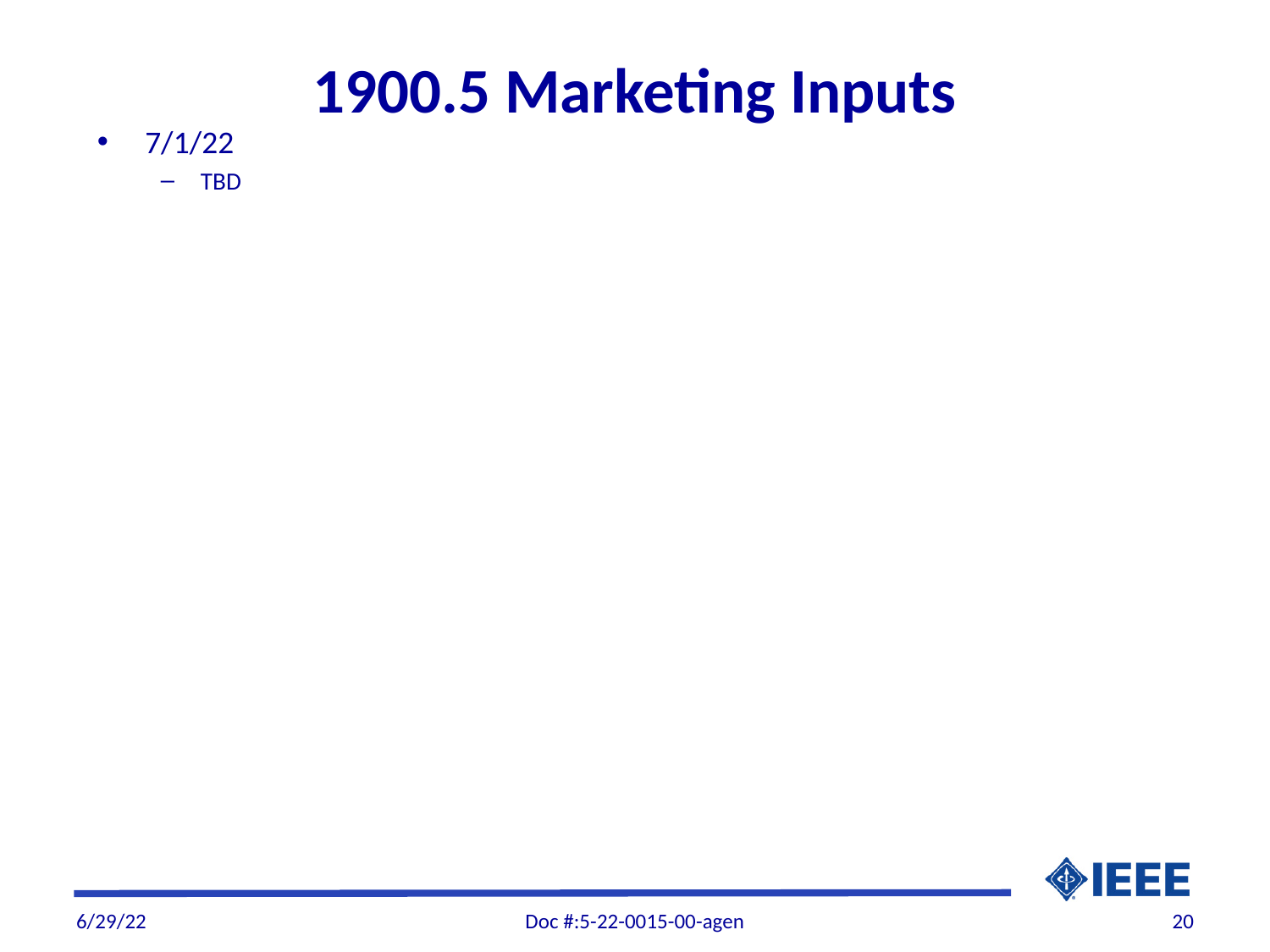

# 1900.5 Marketing Inputs
7/1/22
TBD

6/29/22
Doc #:5-22-0015-00-agen
20